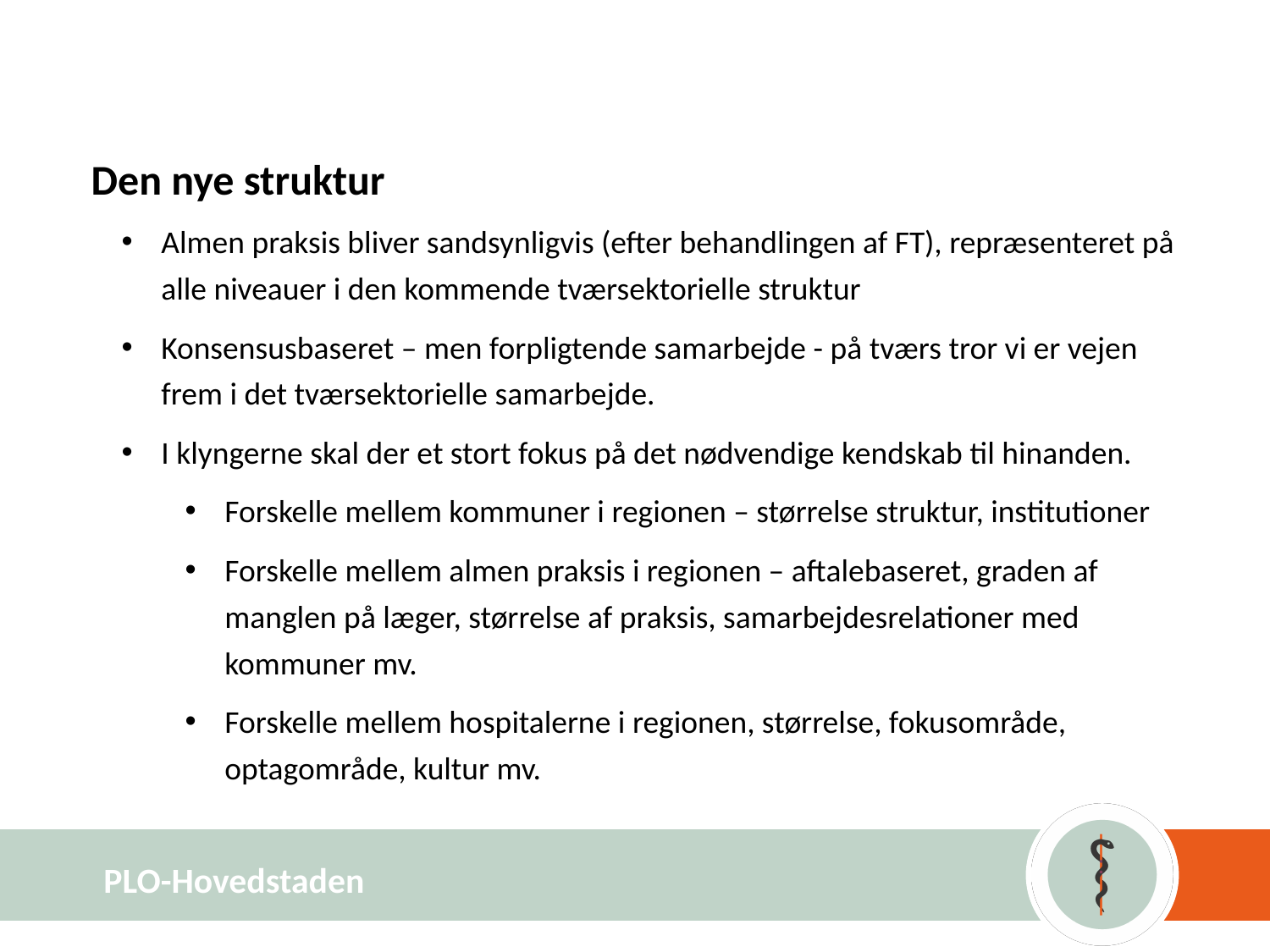

# Den nye struktur
Almen praksis bliver sandsynligvis (efter behandlingen af FT), repræsenteret på alle niveauer i den kommende tværsektorielle struktur
Konsensusbaseret – men forpligtende samarbejde - på tværs tror vi er vejen frem i det tværsektorielle samarbejde.
I klyngerne skal der et stort fokus på det nødvendige kendskab til hinanden.
Forskelle mellem kommuner i regionen – størrelse struktur, institutioner
Forskelle mellem almen praksis i regionen – aftalebaseret, graden af manglen på læger, størrelse af praksis, samarbejdesrelationer med kommuner mv.
Forskelle mellem hospitalerne i regionen, størrelse, fokusområde, optagområde, kultur mv.